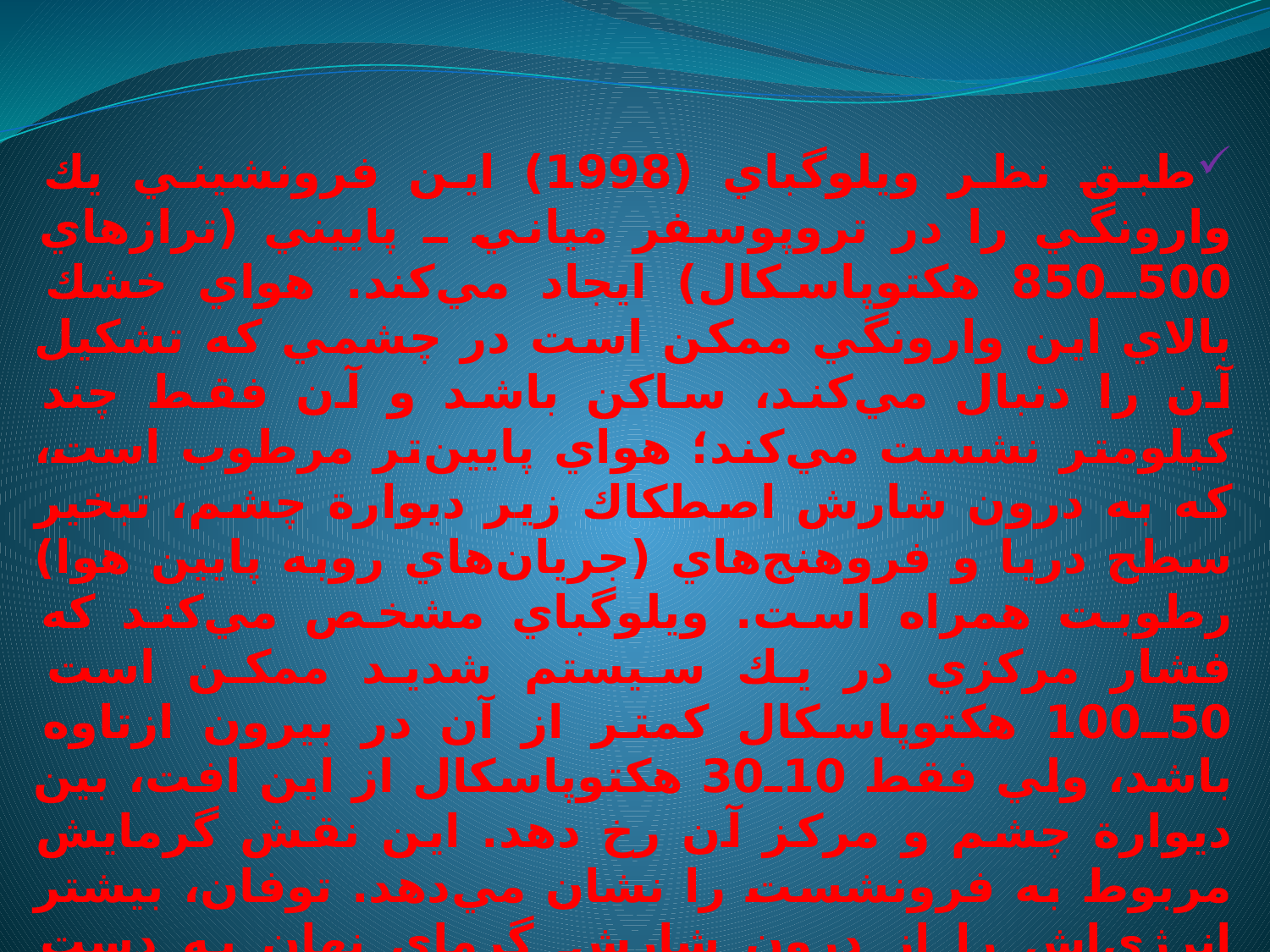

طبق نظر ويلوگباي (1998) اين فرونشيني يك وارونگي را در تروپوسفر مياني ـ پاييني (ترازهاي 500ـ850 هكتوپاسكال) ايجاد مي‌كند. هواي خشك بالاي اين وارونگي ممكن است در چشمي كه تشكيل آن را دنبال مي‌كند، ساكن باشد و آن فقط چند كيلومتر نشست مي‌كند؛ هواي پايين‌تر مرطوب است، كه به درون شارش اصطكاك زير ديوارة چشم، تبخير سطح دريا و فروهنج‌هاي (جريان‌هاي روبه پايين هوا) رطوبت همراه است. ويلوگباي مشخص مي‌كند كه فشار مركزي در يك سيستم شديد ممكن است 50ـ100 هكتوپاسكال كمتر از آن در بيرون ازتاوه باشد، ولي فقط 10ـ30 هكتوپاسكال از اين افت، بين ديوارة چشم و مركز آن رخ دهد. اين نقش گرمايش مربوط به فرونشست را نشان مي‌دهد. توفان، بيشتر انرژي‌اش را از درون شارشِ گرماي نهان به دست مي‌آورد، كه توسط گرماي نهان و محسوس انتقال يافته از سطح گرم اقيانوس جانشين مي‌شود. در همان حال كه هوا به سوي چشم توفان جريان پيدا مي‌كند. گرماي محسوس، سرمايش بي‌دررويي را خنثي مي‌كند كه از طريق كاهش سريع فشار حدود 50ـ100 هكتوپاسكال ايجاد مي‌شود.